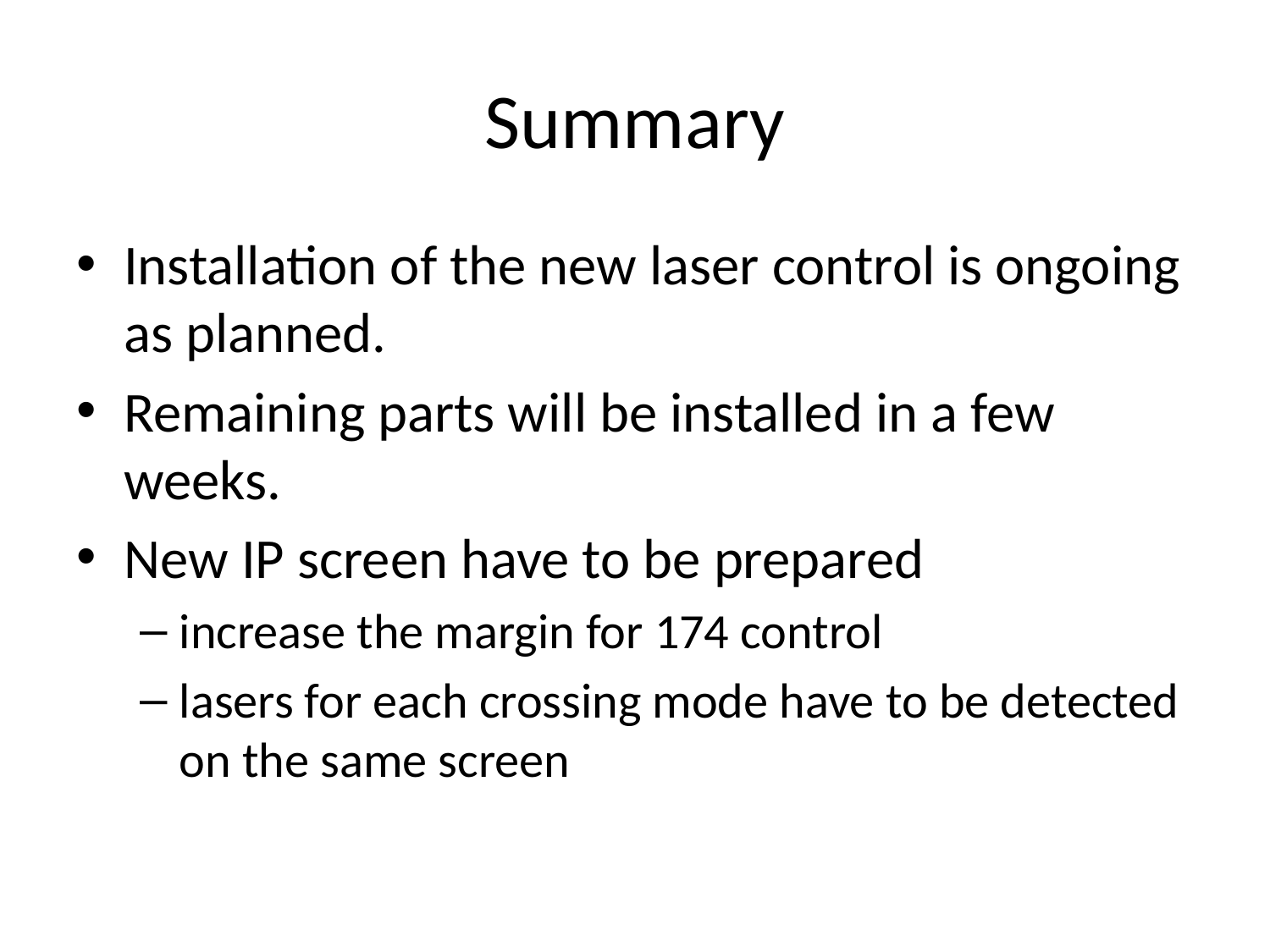

# Summary
Installation of the new laser control is ongoing as planned.
Remaining parts will be installed in a few weeks.
New IP screen have to be prepared
increase the margin for 174 control
lasers for each crossing mode have to be detected on the same screen